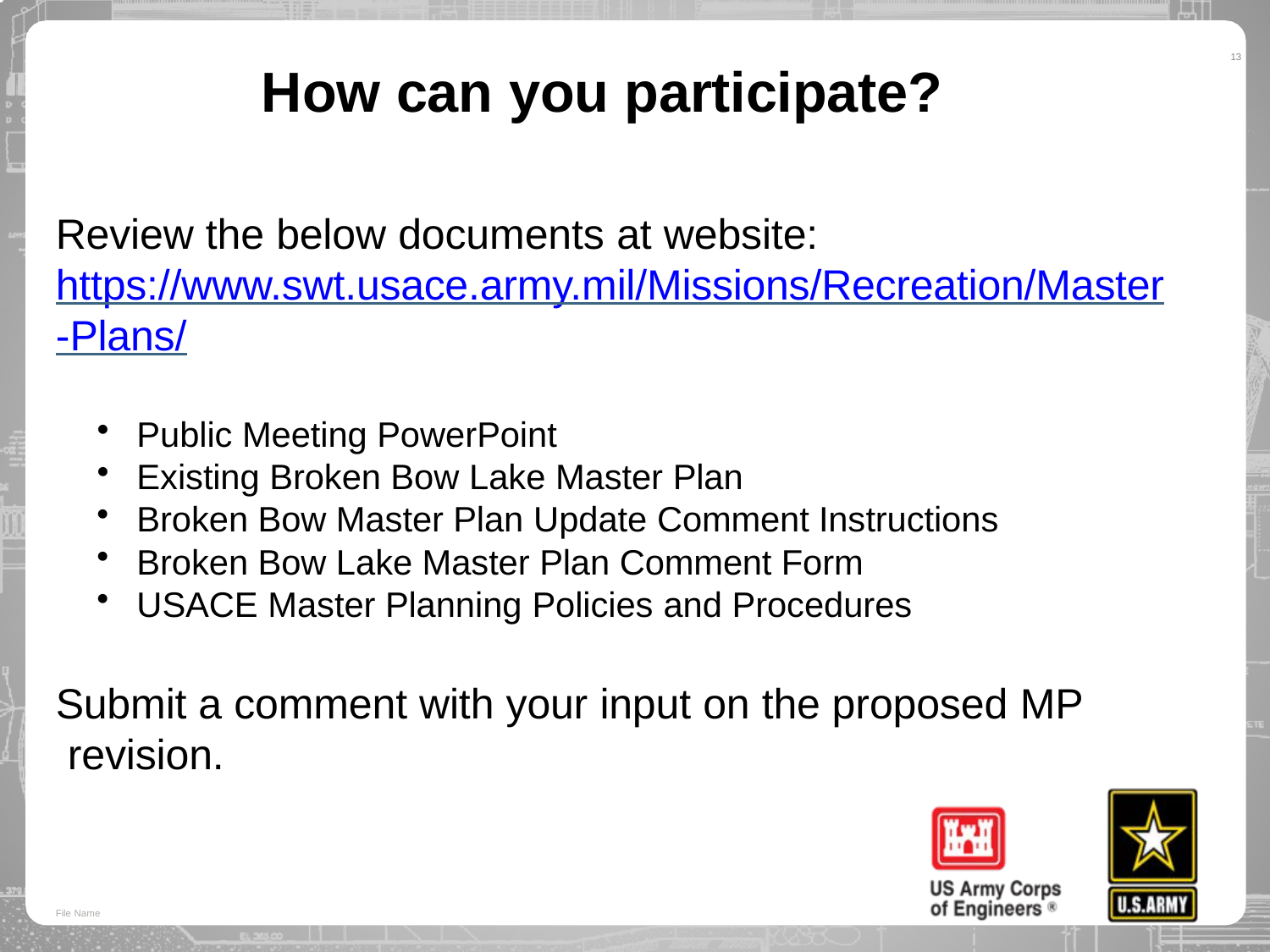

13
# How can you participate?
Review the below documents at website:  https://www.swt.usace.army.mil/Missions/Recreation/Master
-Plans/

Public Meeting PowerPoint
Existing Broken Bow Lake Master Plan
Broken Bow Master Plan Update Comment Instructions
Broken Bow Lake Master Plan Comment Form
USACE Master Planning Policies and Procedures

Submit a comment with your input on the proposed MP  revision.
File Name